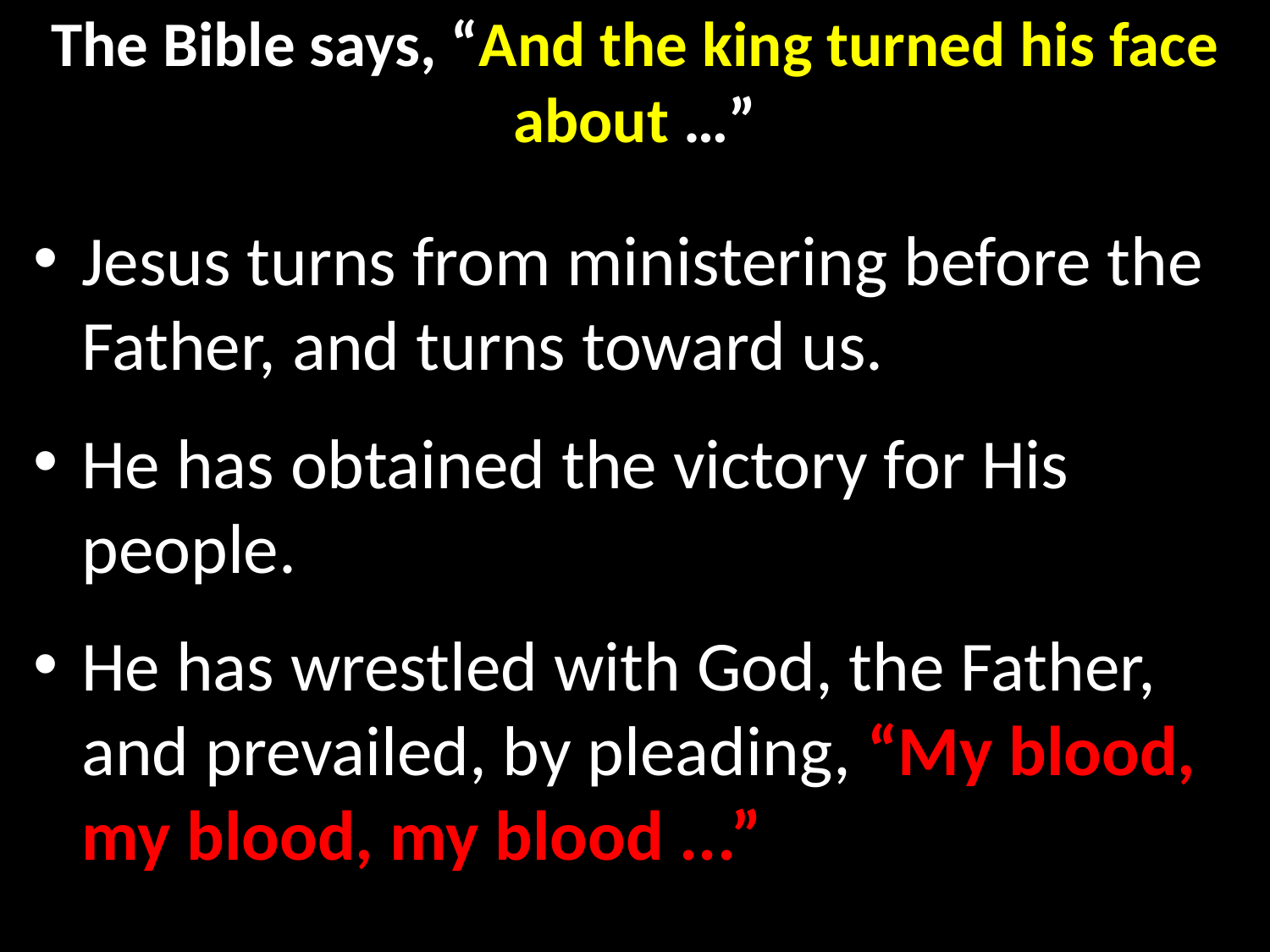

# The Bible says, “And the king turned his face about …”
Jesus turns from ministering before the Father, and turns toward us.

He has obtained the victory for His people.

He has wrestled with God, the Father, and prevailed, by pleading, “My blood, my blood, my blood ...”